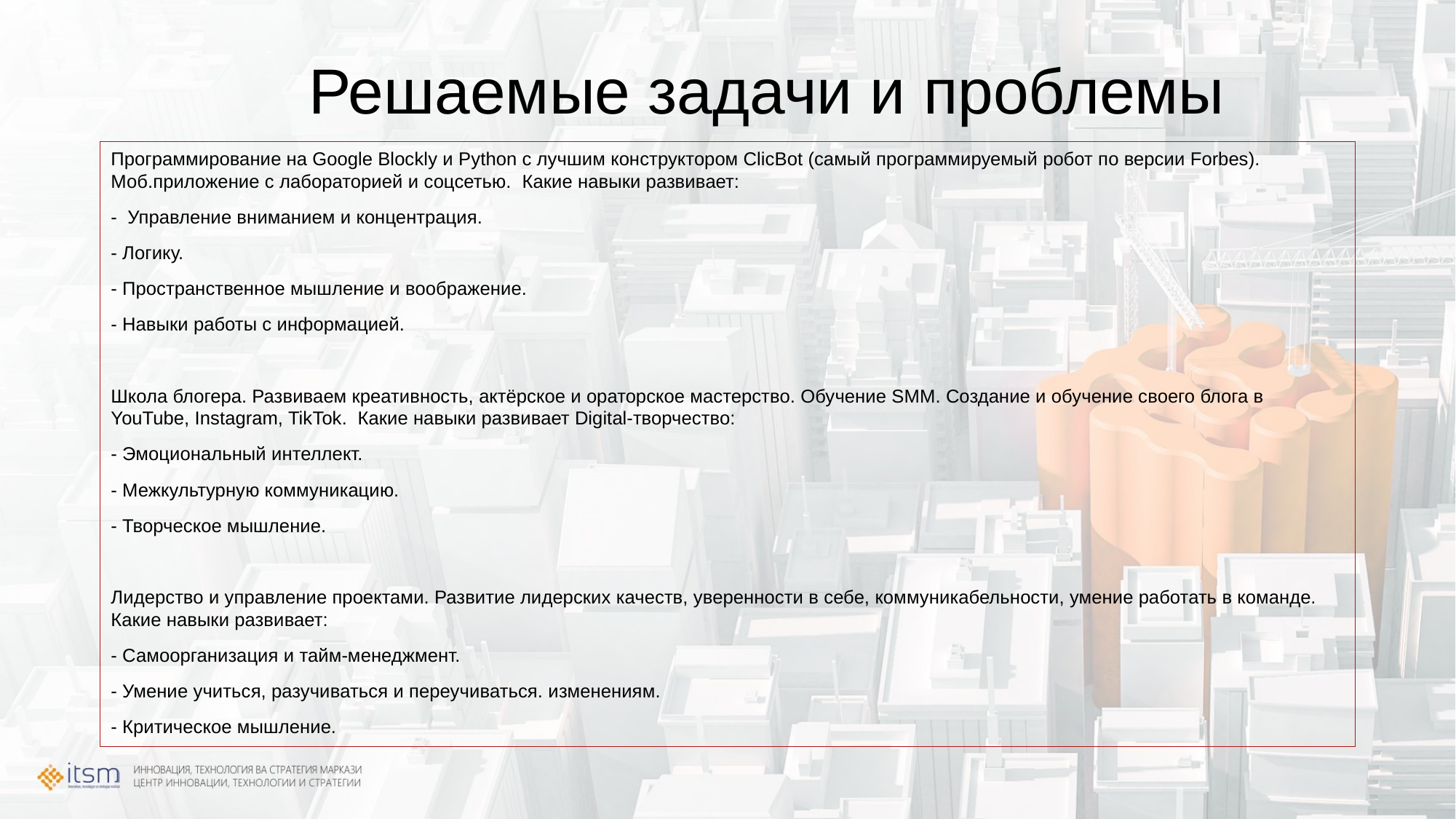

# Решаемые задачи и проблемы
Программирование на Google Blockly и Python с лучшим конструктором ClicBot (самый программируемый робот по версии Forbes). Моб.приложение с лабораторией и соцсетью.  Какие навыки развивает:
-  Управление вниманием и концентрация.
- Логику.
- Пространственное мышление и воображение.
- Навыки работы с информацией.

Школа блогера. Развиваем креативность, актёрское и ораторское мастерство. Обучение SMM. Создание и обучение своего блога в YouTube, Instagram, TikTok.  Какие навыки развивает Digital-творчество:
- Эмоциональный интеллект.
- Межкультурную коммуникацию.
- Творческое мышление.

Лидерство и управление проектами. Развитие лидерских качеств, уверенности в себе, коммуникабельности, умение работать в команде.  Какие навыки развивает:
- Самоорганизация и тайм-менеджмент.
- Умение учиться, разучиваться и переучиваться. изменениям.
- Критическое мышление.